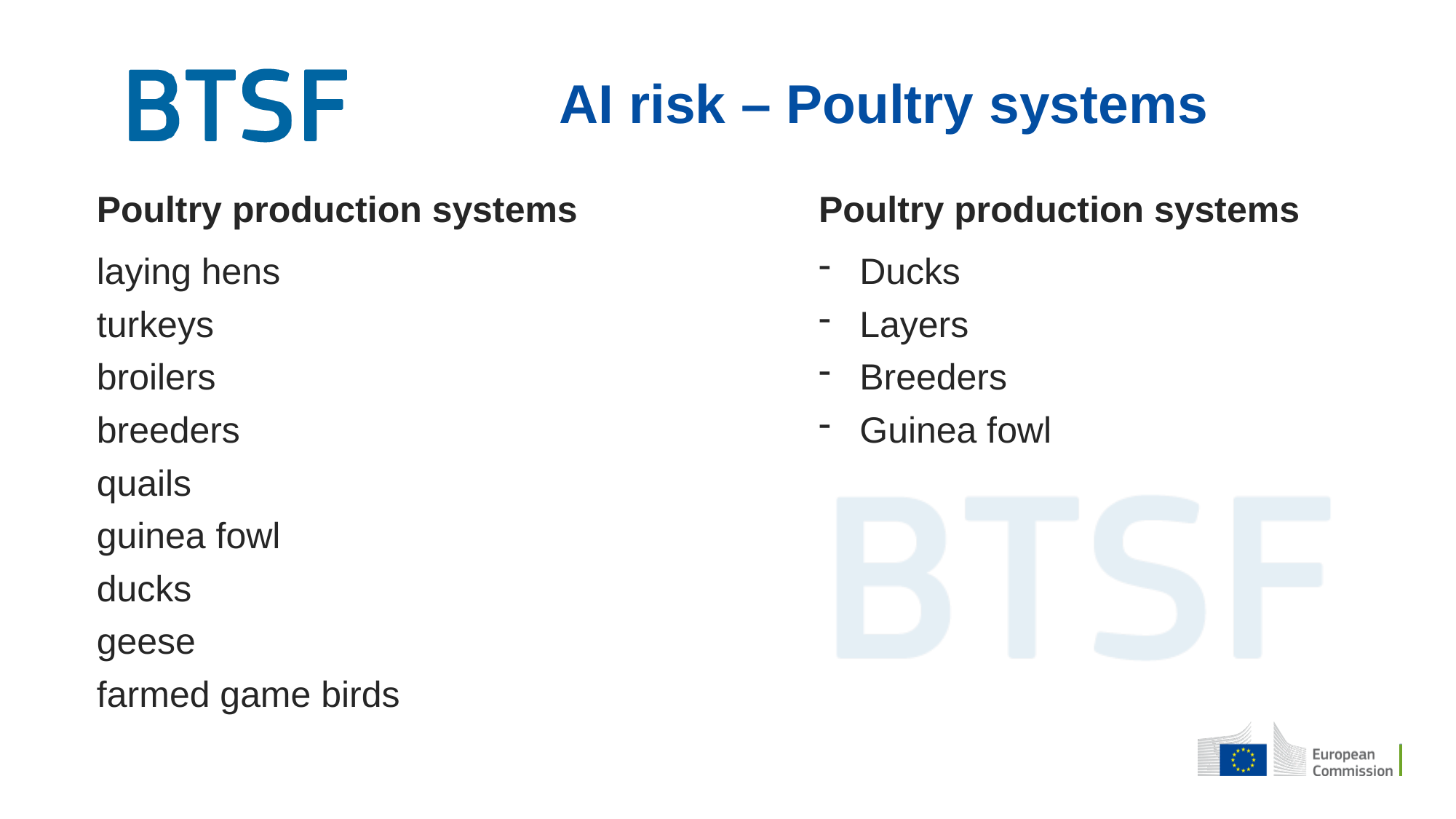

AI risk – Poultry systems

Poultry production systems
laying hens
turkeys
broilers
breeders
quails
guinea fowl
ducks
geese
farmed game birds
Poultry production systems
Ducks
Layers
Breeders
Guinea fowl